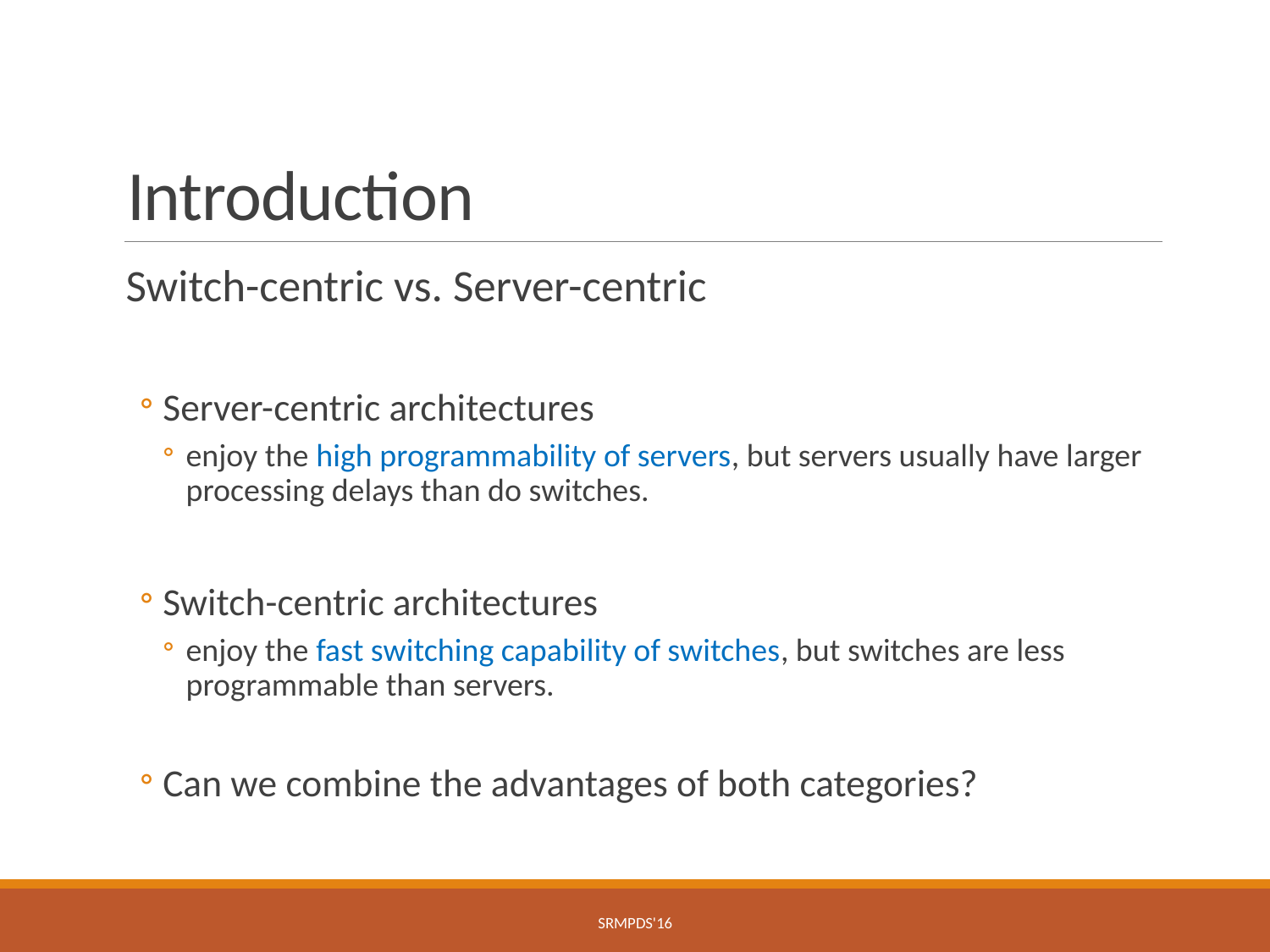

# Introduction
Switch-centric vs. Server-centric

Server-centric architectures
enjoy the high programmability of servers, but servers usually have larger processing delays than do switches.

Switch-centric architectures
enjoy the fast switching capability of switches, but switches are less programmable than servers.

Can we combine the advantages of both categories?
SRMPDS'16